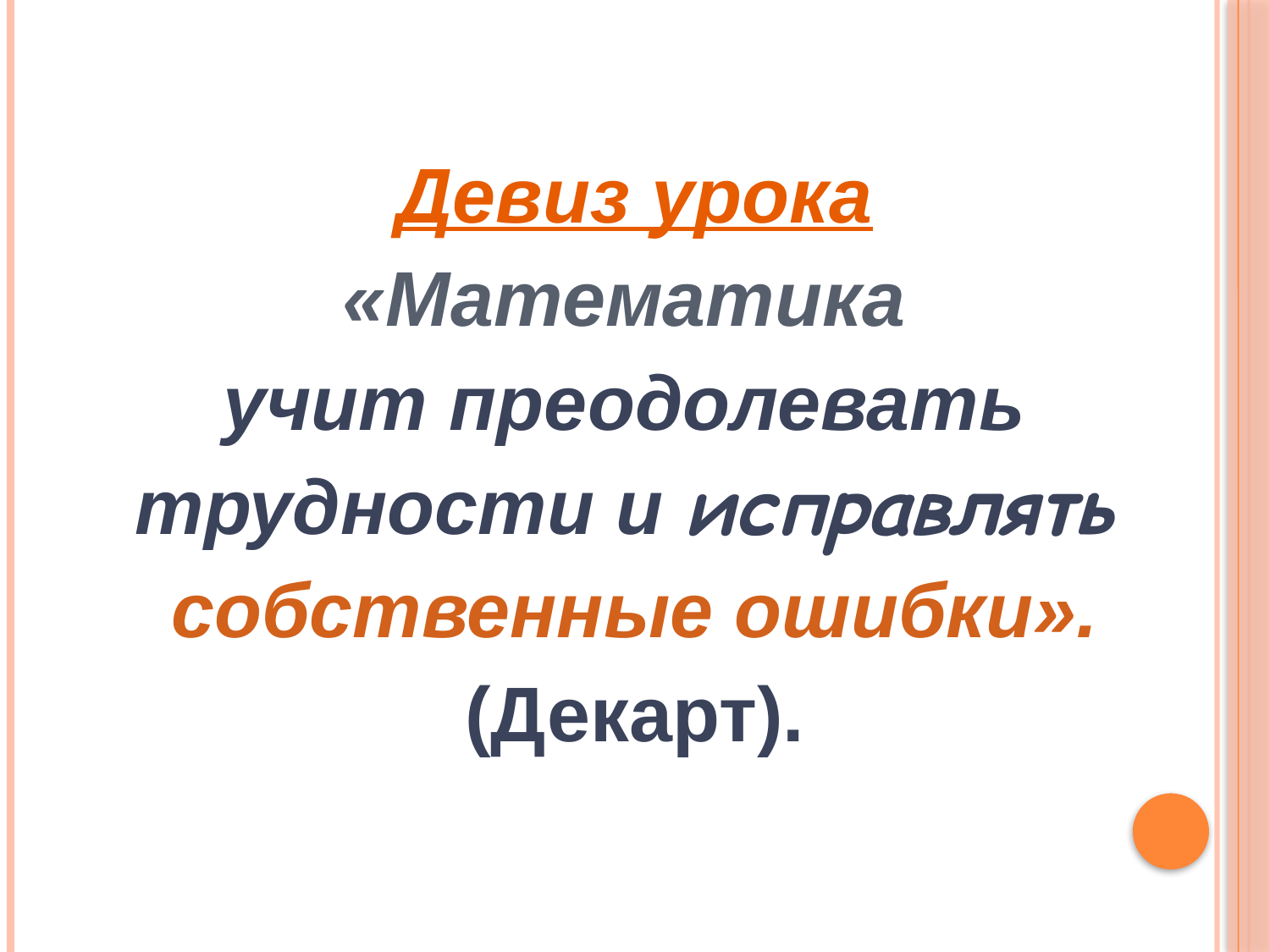

Девиз урока
«Математика
учит преодолевать
трудности и исправлять
собственные ошибки».
(Декарт).